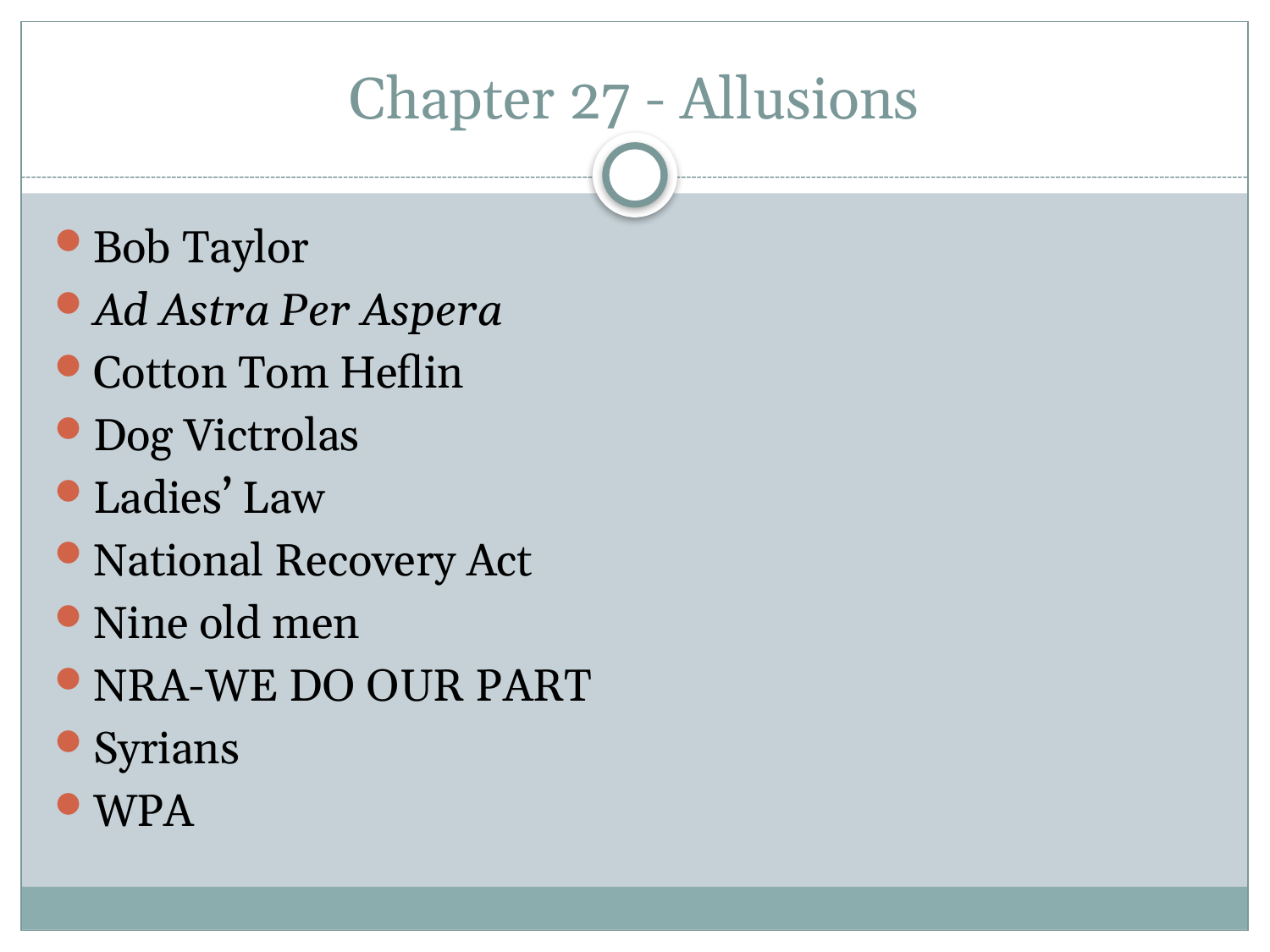

# Chapter 27 - Allusions
Bob Taylor
Ad Astra Per Aspera
Cotton Tom Heflin
Dog Victrolas
Ladies’ Law
National Recovery Act
Nine old men
NRA-WE DO OUR PART
Syrians
WPA